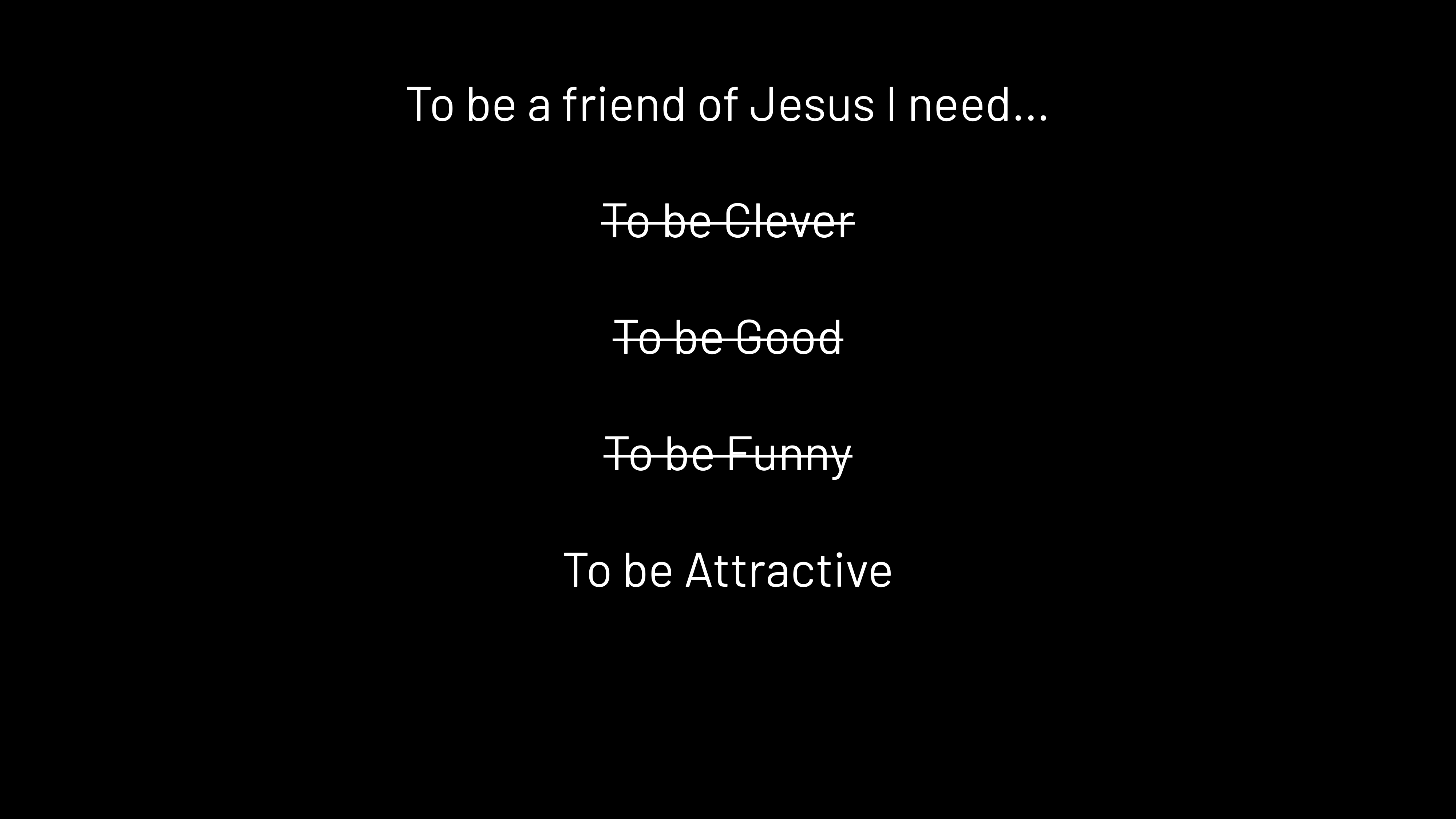

To be a friend of Jesus I need…

To be Clever

To be Good

To be Funny

To be Attractive